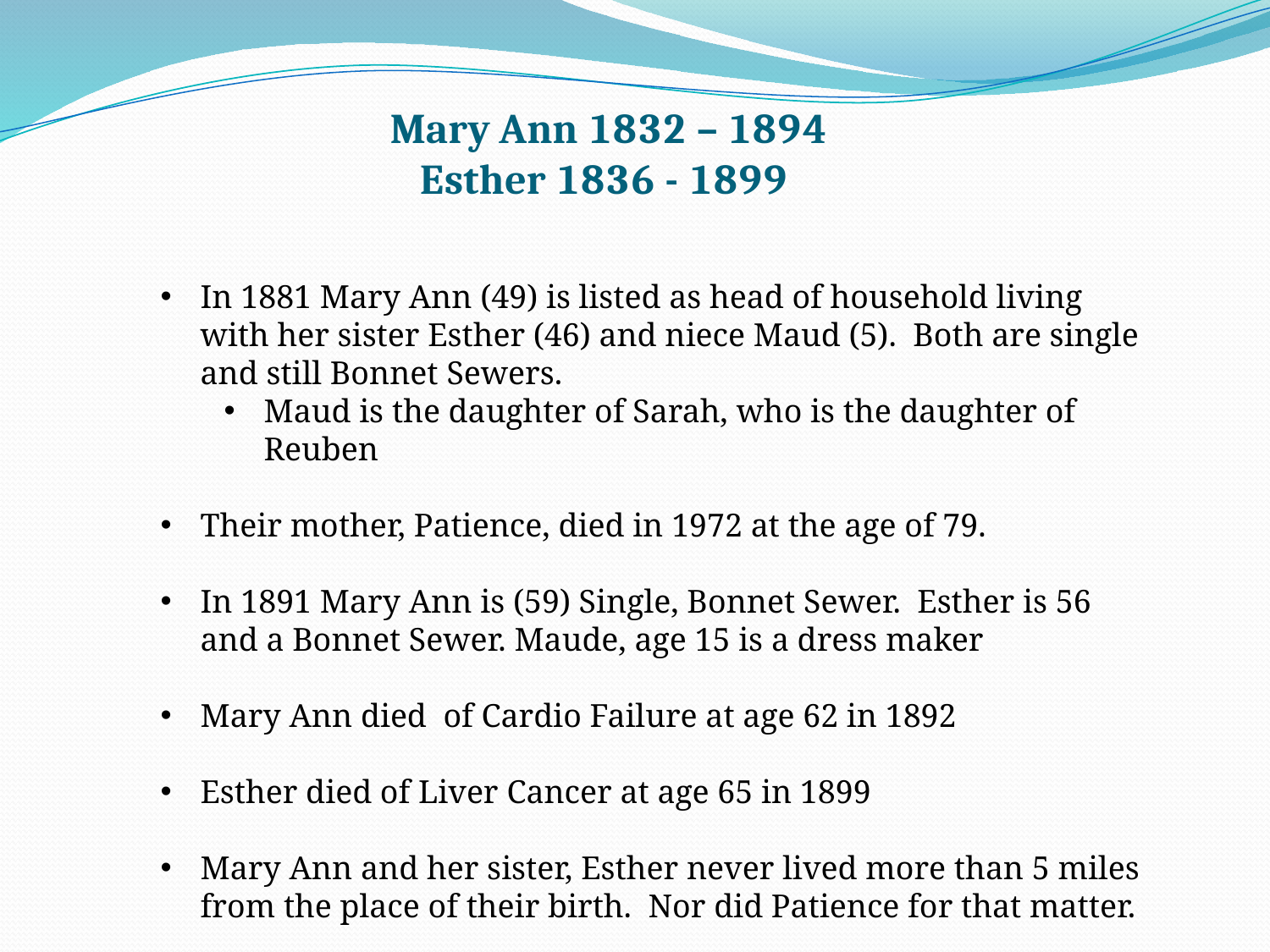

Mary Ann 1832 – 1894
Esther 1836 - 1899

In 1881 Mary Ann (49) is listed as head of household living with her sister Esther (46) and niece Maud (5).  Both are single and still Bonnet Sewers.
Maud is the daughter of Sarah, who is the daughter of Reuben

Their mother, Patience, died in 1972 at the age of 79.

In 1891 Mary Ann is (59) Single, Bonnet Sewer.  Esther is 56 and a Bonnet Sewer. Maude, age 15 is a dress maker

Mary Ann died  of Cardio Failure at age 62 in 1892

Esther died of Liver Cancer at age 65 in 1899

Mary Ann and her sister, Esther never lived more than 5 miles from the place of their birth.  Nor did Patience for that matter.